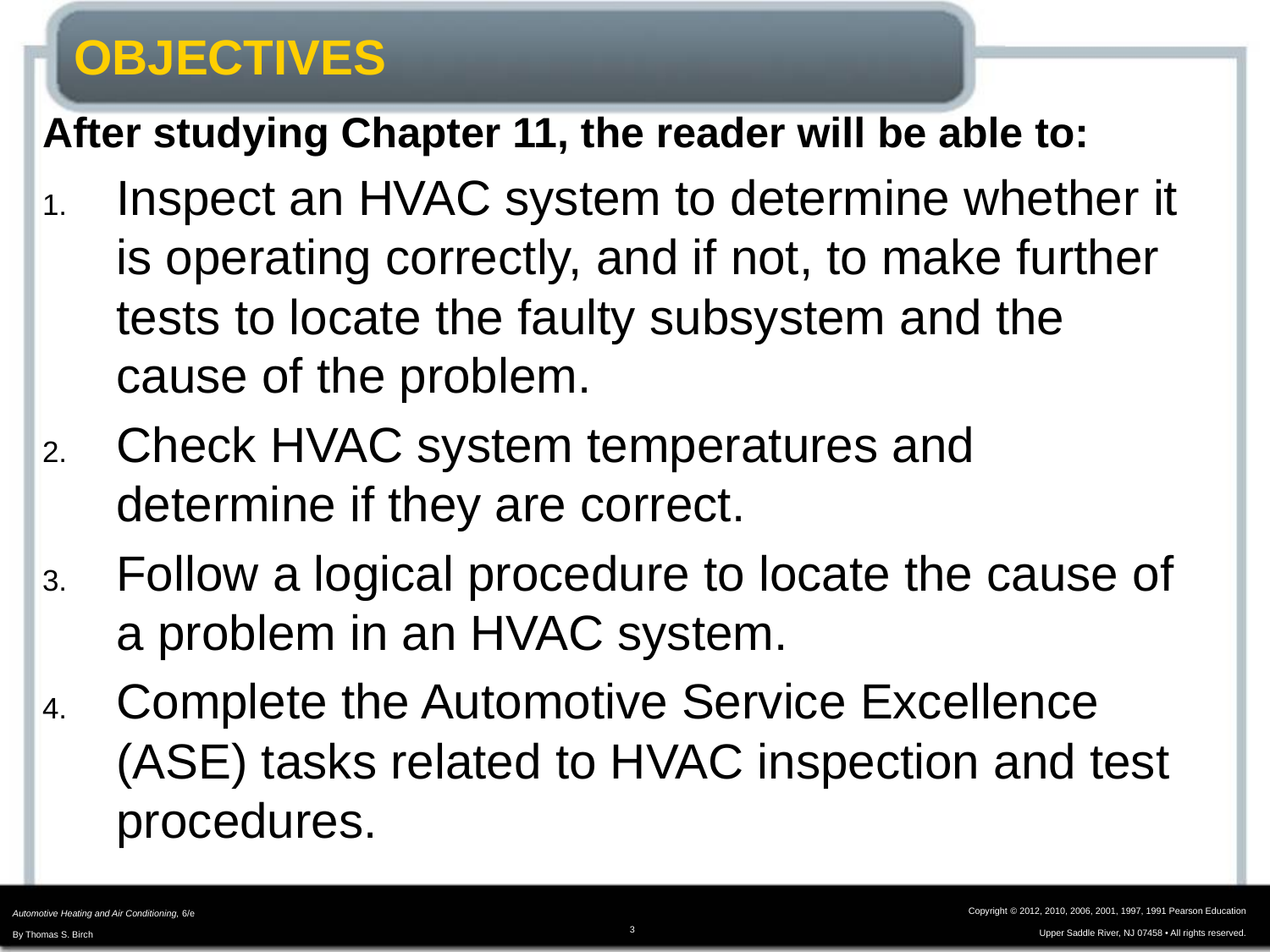

# OBJECTIVES
After studying Chapter 11, the reader will be able to:
Inspect an HVAC system to determine whether it is operating correctly, and if not, to make further tests to locate the faulty subsystem and the cause of the problem.
Check HVAC system temperatures and determine if they are correct.
Follow a logical procedure to locate the cause of a problem in an HVAC system.
Complete the Automotive Service Excellence (ASE) tasks related to HVAC inspection and test procedures.